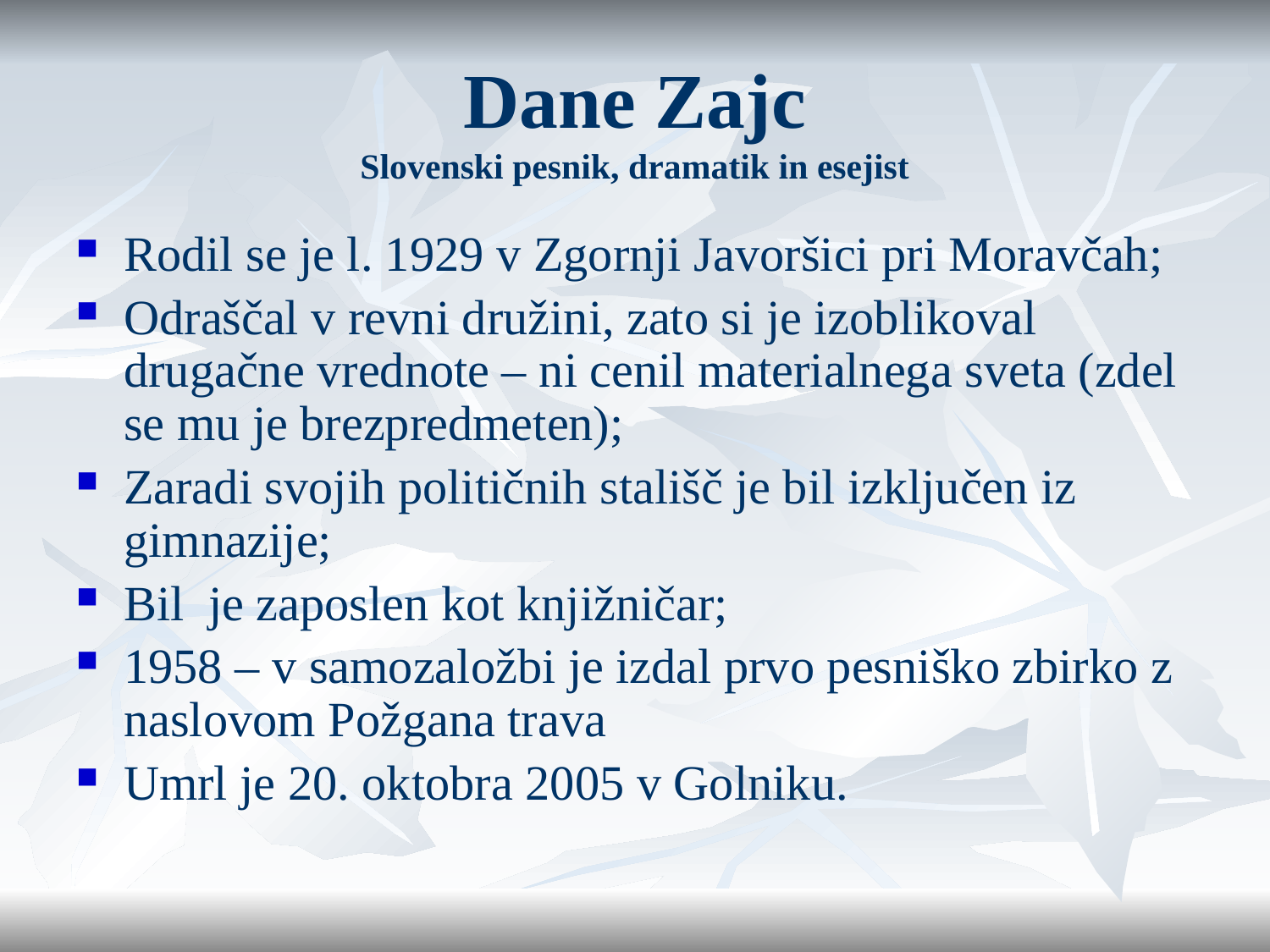

# Dane Zajc Slovenski pesnik, dramatik in esejist
Rodil se je l. 1929 v Zgornji Javoršici pri Moravčah;
Odraščal v revni družini, zato si je izoblikoval drugačne vrednote – ni cenil materialnega sveta (zdel se mu je brezpredmeten);
Zaradi svojih političnih stališč je bil izključen iz gimnazije;
Bil  je zaposlen kot knjižničar;
1958 – v samozaložbi je izdal prvo pesniško zbirko z naslovom Požgana trava
Umrl je 20. oktobra 2005 v Golniku.